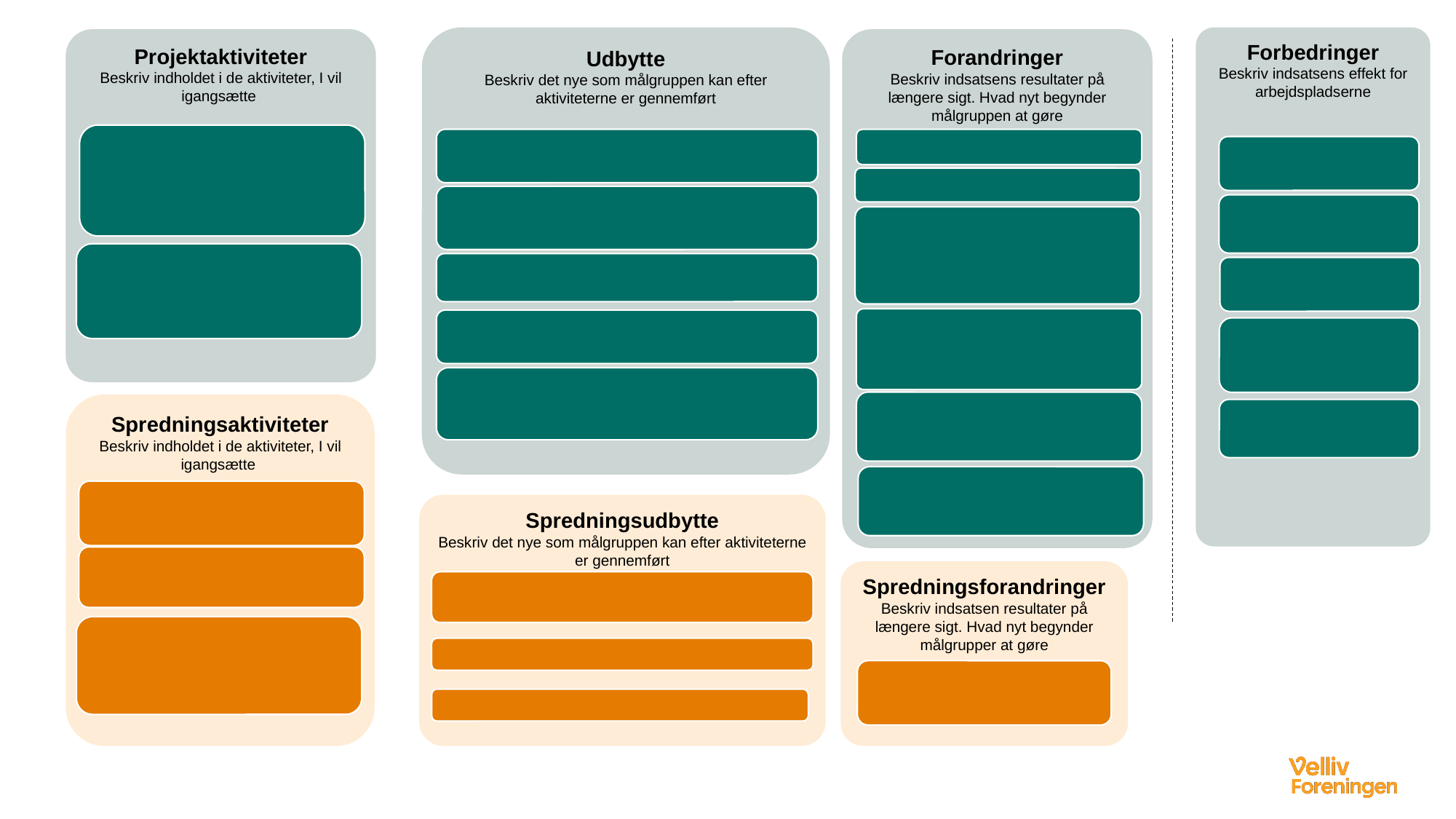

Udbytte
Beskriv det nye som målgruppen kan efter aktiviteterne er gennemført
Forbedringer
Beskriv indsatsens effekt for arbejdspladserne
Projektaktiviteter
Beskriv indholdet i de aktiviteter, I vil igangsætte
Forandringer
Beskriv indsatsens resultater på længere sigt. Hvad nyt begynder målgruppen at gøre

# Skabelon forandringsmodel

Spredningsaktiviteter
Beskriv indholdet i de aktiviteter, I vil igangsætte

Spredningsudbytte
Beskriv det nye som målgruppen kan efter aktiviteterne er gennemført

Spredningsforandringer
Beskriv indsatsen resultater på længere sigt. Hvad nyt begynder målgrupper at gøre